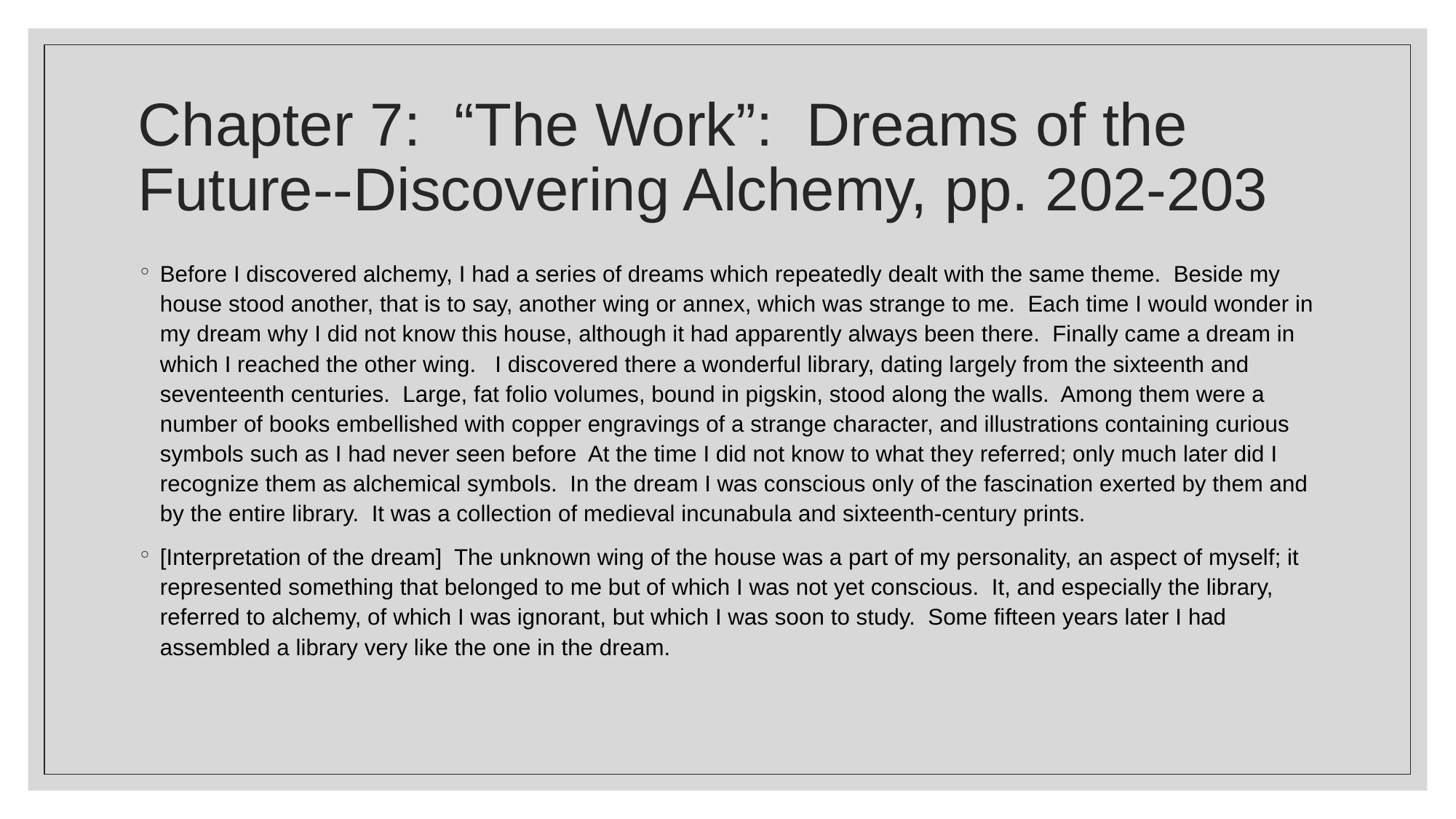

# Chapter 7:  “The Work”:  Dreams of the Future--Discovering Alchemy, pp. 202-203
Before I discovered alchemy, I had a series of dreams which repeatedly dealt with the same theme.  Beside my house stood another, that is to say, another wing or annex, which was strange to me.  Each time I would wonder in my dream why I did not know this house, although it had apparently always been there.  Finally came a dream in which I reached the other wing.   I discovered there a wonderful library, dating largely from the sixteenth and seventeenth centuries.  Large, fat folio volumes, bound in pigskin, stood along the walls.  Among them were a number of books embellished with copper engravings of a strange character, and illustrations containing curious symbols such as I had never seen before  At the time I did not know to what they referred; only much later did I recognize them as alchemical symbols.  In the dream I was conscious only of the fascination exerted by them and by the entire library.  It was a collection of medieval incunabula and sixteenth-century prints.
[Interpretation of the dream]  The unknown wing of the house was a part of my personality, an aspect of myself; it represented something that belonged to me but of which I was not yet conscious.  It, and especially the library, referred to alchemy, of which I was ignorant, but which I was soon to study.  Some fifteen years later I had assembled a library very like the one in the dream.